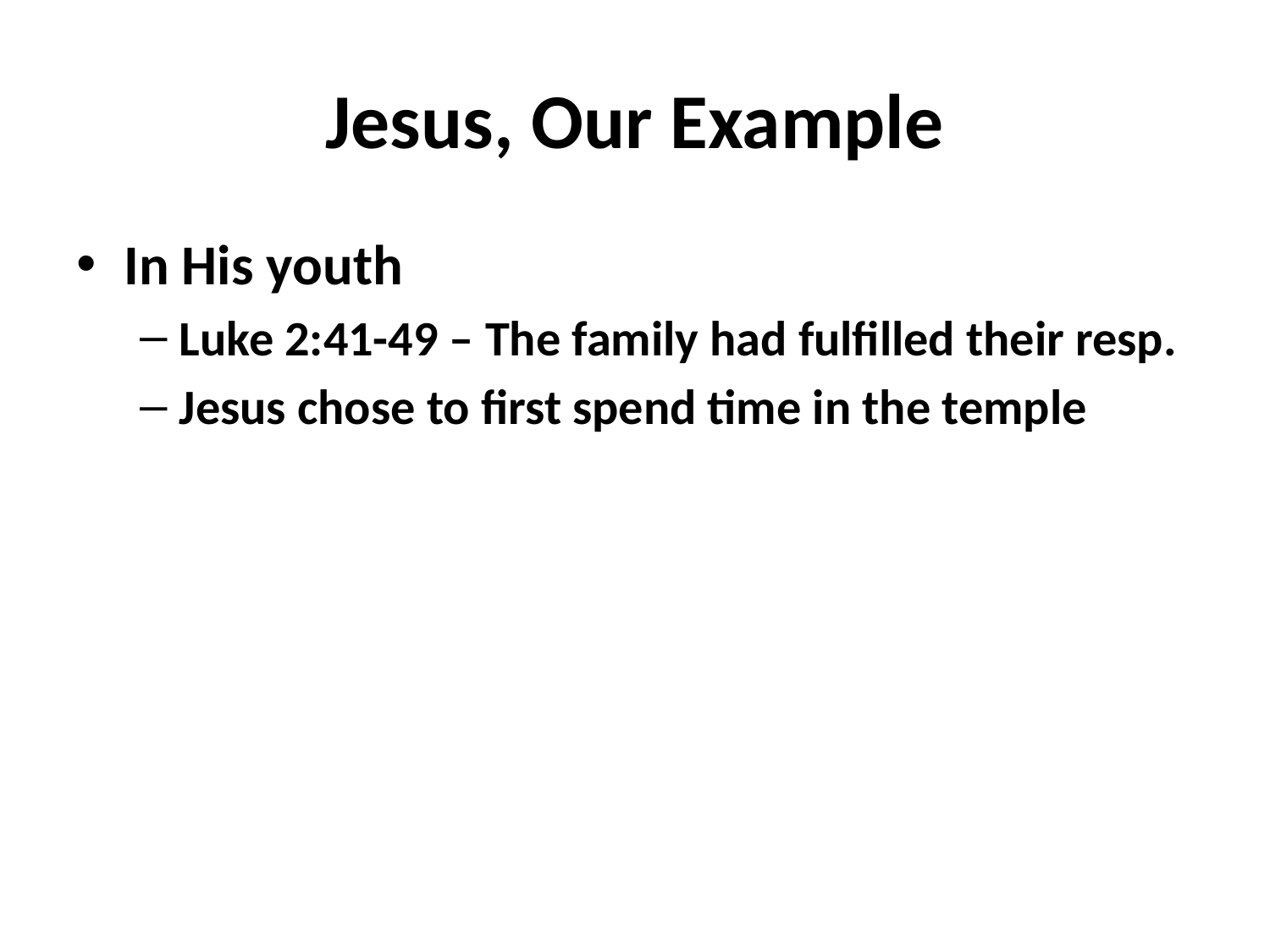

# Jesus, Our Example
In His youth
Luke 2:41-49 – The family had fulfilled their resp.
Jesus chose to first spend time in the temple